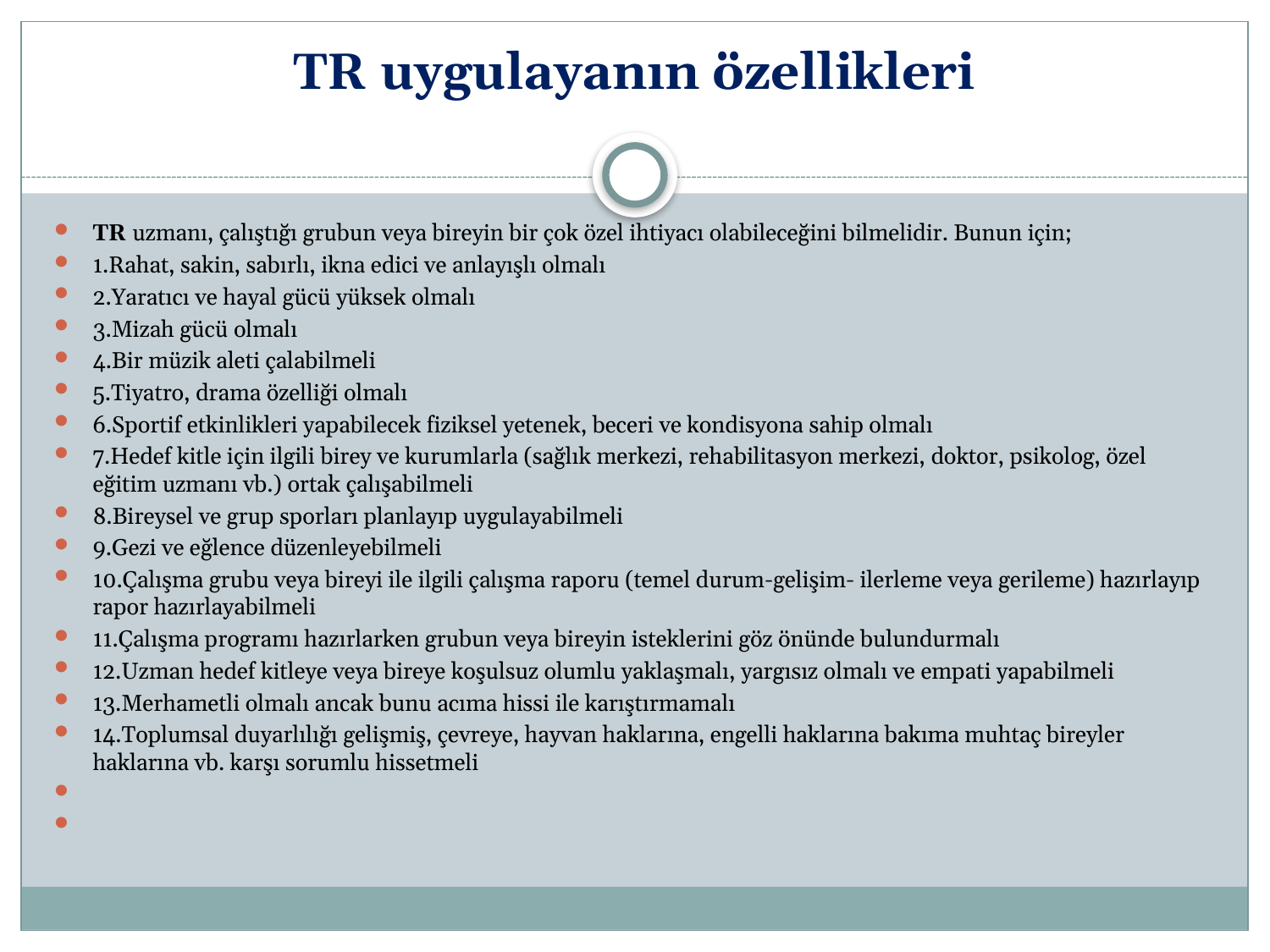

# TR uygulayanın özellikleri
TR uzmanı, çalıştığı grubun veya bireyin bir çok özel ihtiyacı olabileceğini bilmelidir. Bunun için;
1.Rahat, sakin, sabırlı, ikna edici ve anlayışlı olmalı
2.Yaratıcı ve hayal gücü yüksek olmalı
3.Mizah gücü olmalı
4.Bir müzik aleti çalabilmeli
5.Tiyatro, drama özelliği olmalı
6.Sportif etkinlikleri yapabilecek fiziksel yetenek, beceri ve kondisyona sahip olmalı
7.Hedef kitle için ilgili birey ve kurumlarla (sağlık merkezi, rehabilitasyon merkezi, doktor, psikolog, özel eğitim uzmanı vb.) ortak çalışabilmeli
8.Bireysel ve grup sporları planlayıp uygulayabilmeli
9.Gezi ve eğlence düzenleyebilmeli
10.Çalışma grubu veya bireyi ile ilgili çalışma raporu (temel durum-gelişim- ilerleme veya gerileme) hazırlayıp rapor hazırlayabilmeli
11.Çalışma programı hazırlarken grubun veya bireyin isteklerini göz önünde bulundurmalı
12.Uzman hedef kitleye veya bireye koşulsuz olumlu yaklaşmalı, yargısız olmalı ve empati yapabilmeli
13.Merhametli olmalı ancak bunu acıma hissi ile karıştırmamalı
14.Toplumsal duyarlılığı gelişmiş, çevreye, hayvan haklarına, engelli haklarına bakıma muhtaç bireyler haklarına vb. karşı sorumlu hissetmeli